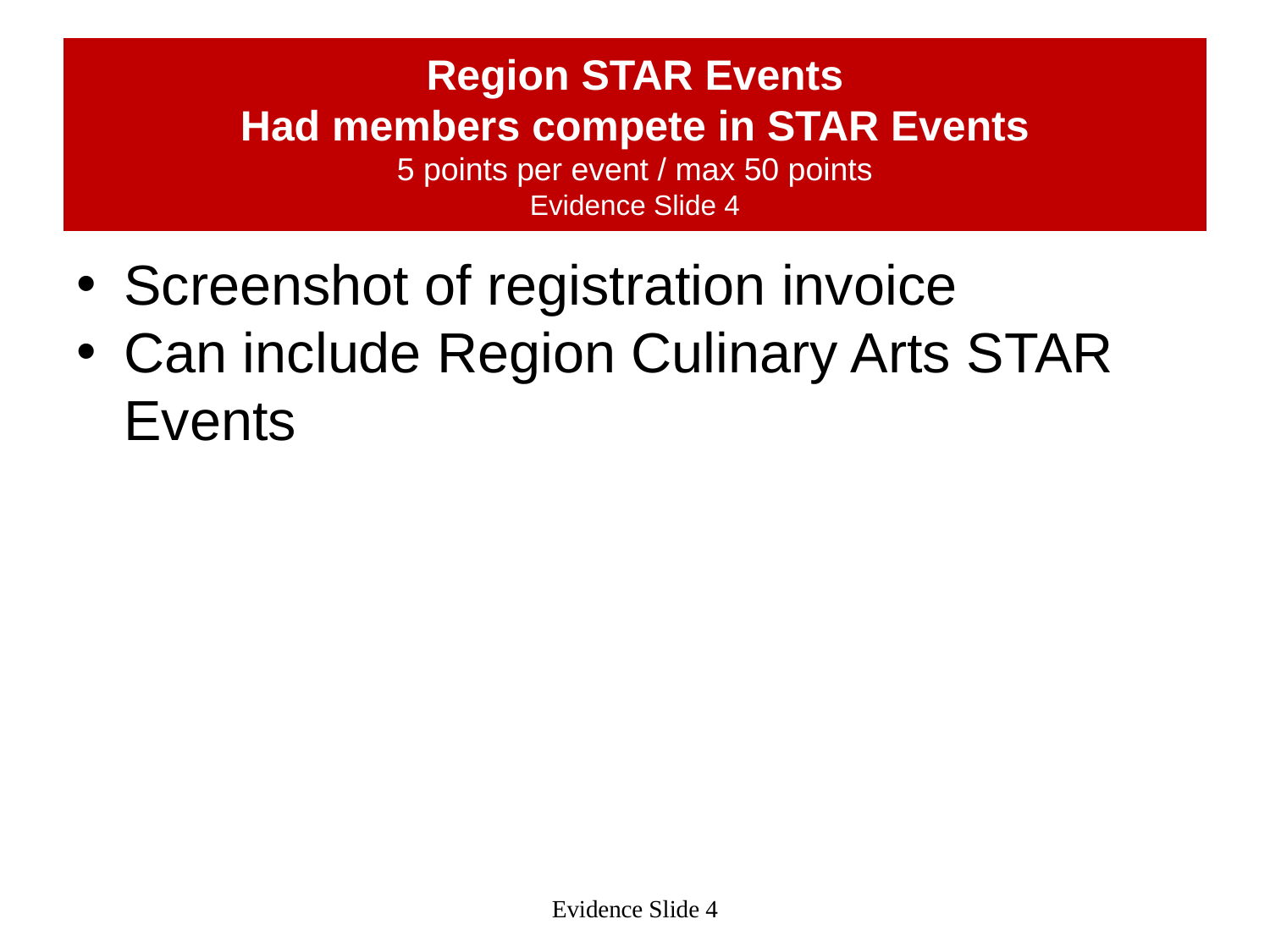

# Region STAR Events Had members compete in STAR Events 5 points per event / max 50 points Evidence Slide 4
Screenshot of registration invoice
Can include Region Culinary Arts STAR Events
Evidence Slide 4